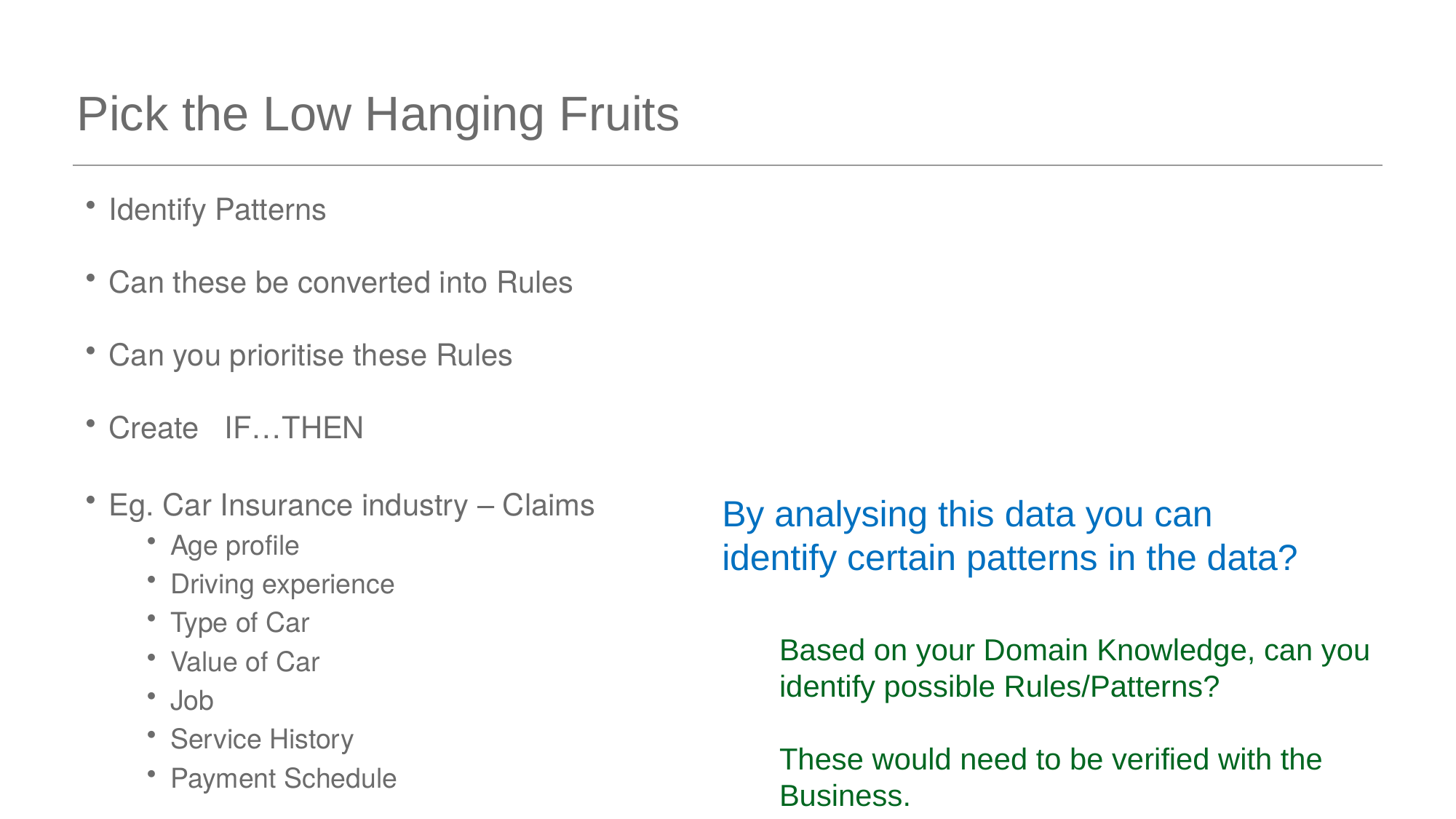

# Pick the Low Hanging Fruits
Identify Patterns
Can these be converted into Rules
Can you prioritise these Rules
Create   IF…THEN
Eg. Car Insurance industry – Claims
Age profile
Driving experience
Type of Car
Value of Car
Job
Service History
Payment Schedule
By analysing this data you can identify certain patterns in the data?
Based on your Domain Knowledge, can you identify possible Rules/Patterns?

These would need to be verified with the Business.